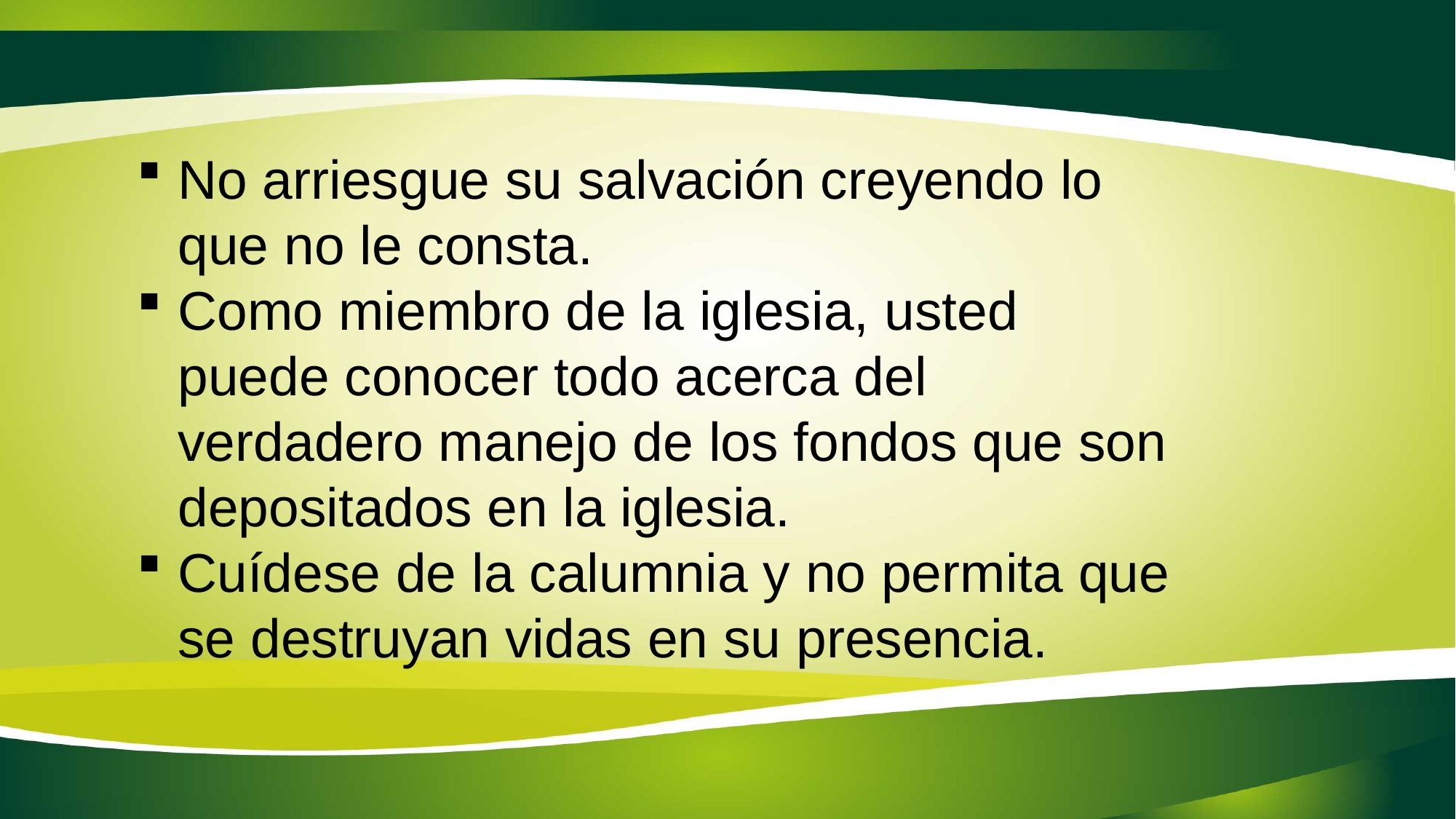

No arriesgue su salvación creyendo lo que no le consta.
Como miembro de la iglesia, usted puede conocer todo acerca del verdadero manejo de los fondos que son depositados en la iglesia.
Cuídese de la calumnia y no permita que se destruyan vidas en su presencia.